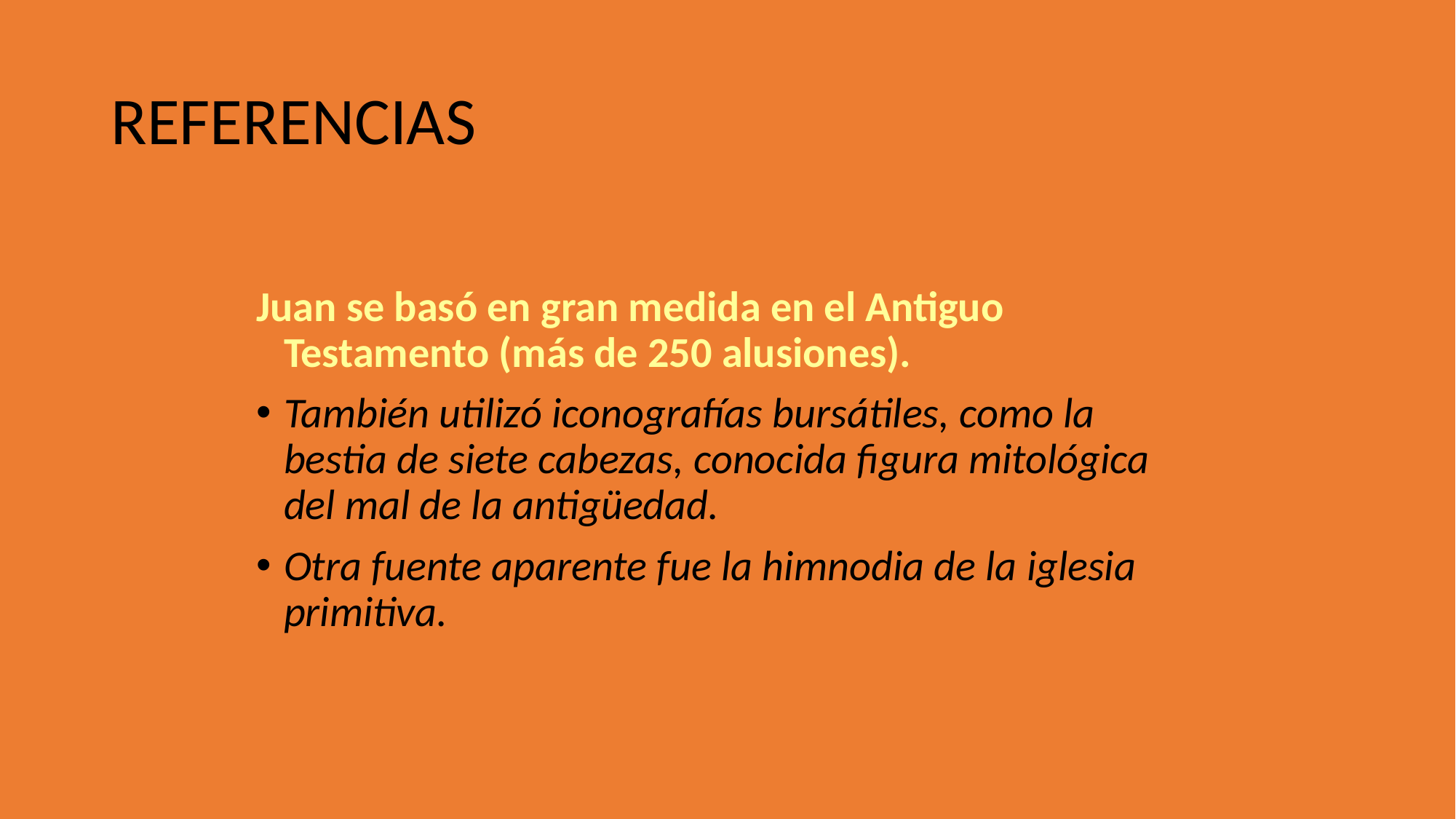

REFERENCIAS
Juan se basó en gran medida en el Antiguo Testamento (más de 250 alusiones).
También utilizó iconografías bursátiles, como la bestia de siete cabezas, conocida figura mitológica del mal de la antigüedad.
Otra fuente aparente fue la himnodia de la iglesia primitiva.